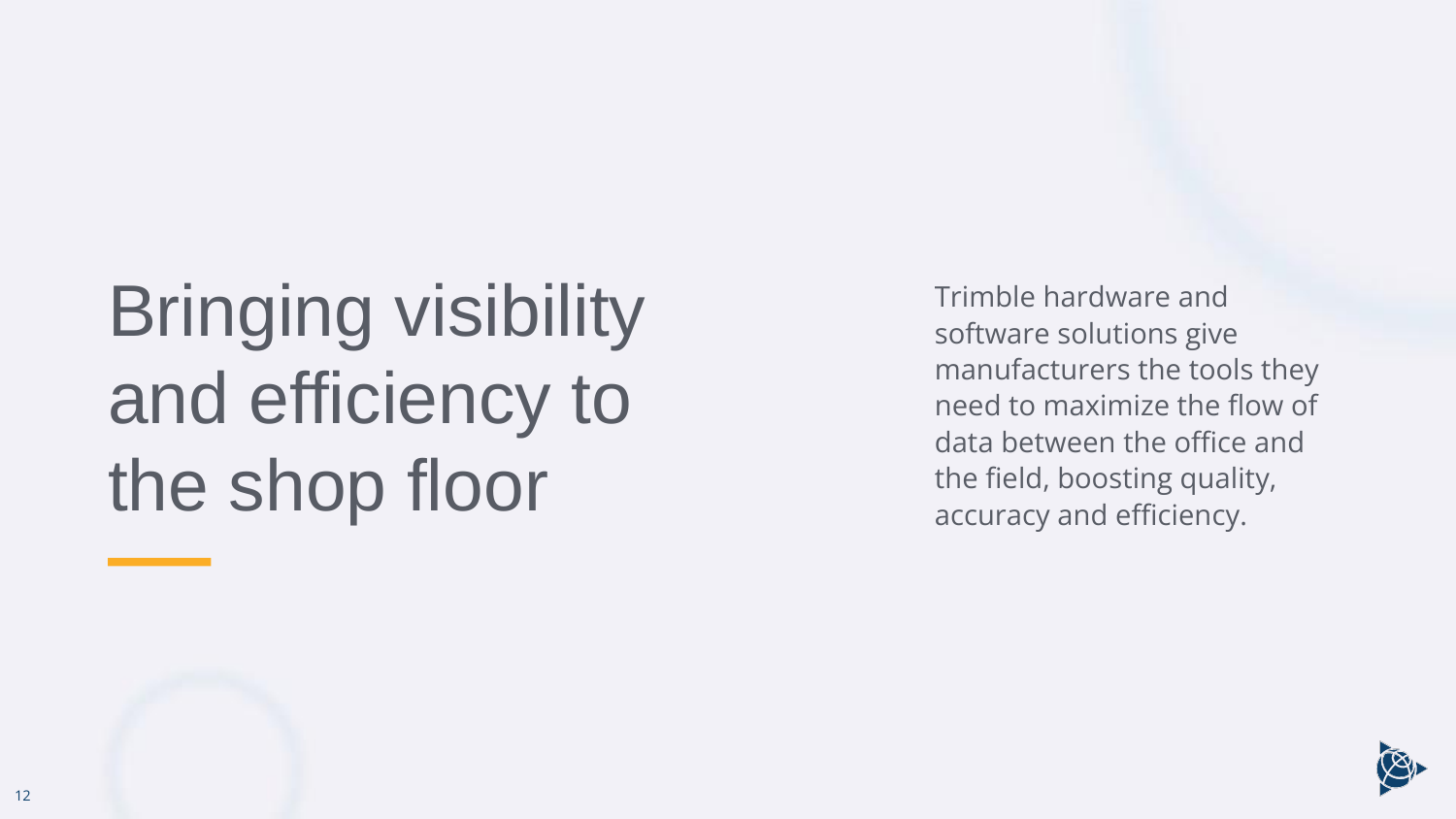

# Bringing visibility and efficiency to the shop floor
Trimble hardware and software solutions give manufacturers the tools they need to maximize the flow of data between the office and the field, boosting quality, accuracy and efficiency.